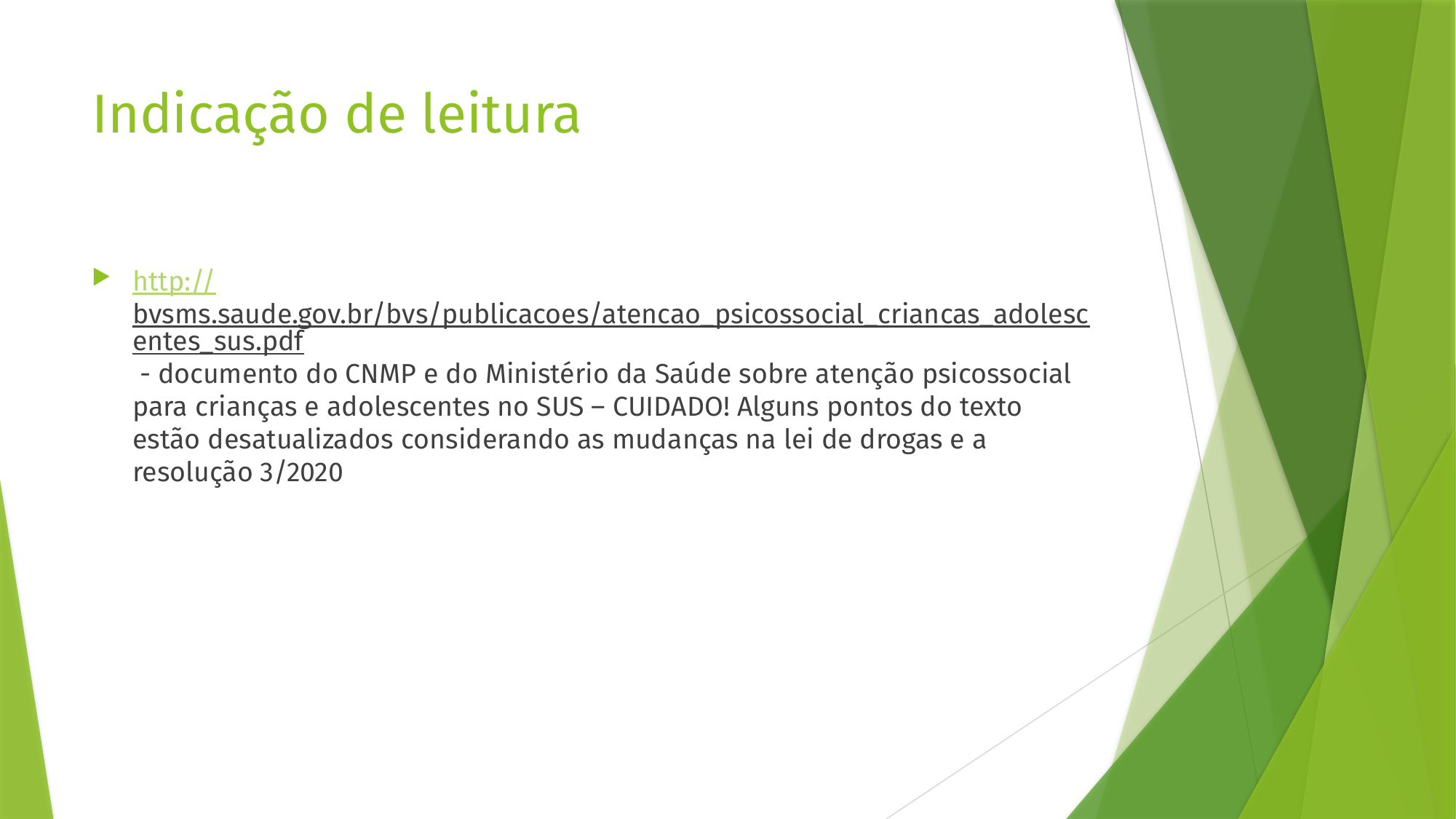

# Indicação de leitura
http://bvsms.saude.gov.br/bvs/publicacoes/atencao_psicossocial_criancas_adolescentes_sus.pdf - documento do CNMP e do Ministério da Saúde sobre atenção psicossocial para crianças e adolescentes no SUS – CUIDADO! Alguns pontos do texto estão desatualizados considerando as mudanças na lei de drogas e a resolução 3/2020